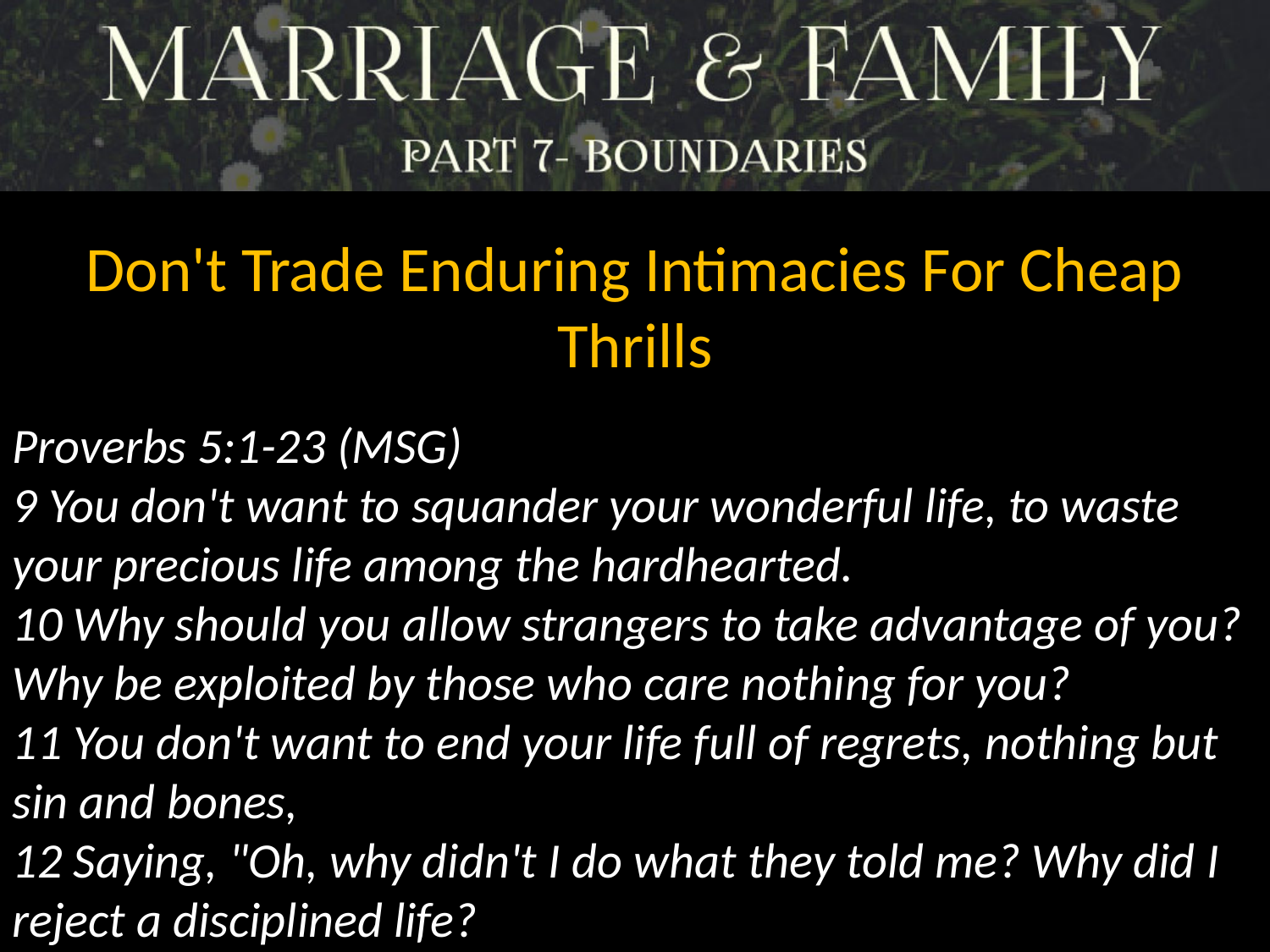

Don't Trade Enduring Intimacies For Cheap Thrills
Proverbs 5:1-23 (MSG)
9 You don't want to squander your wonderful life, to waste your precious life among the hardhearted.
10 Why should you allow strangers to take advantage of you? Why be exploited by those who care nothing for you?
11 You don't want to end your life full of regrets, nothing but sin and bones,
12 Saying, "Oh, why didn't I do what they told me? Why did I reject a disciplined life?